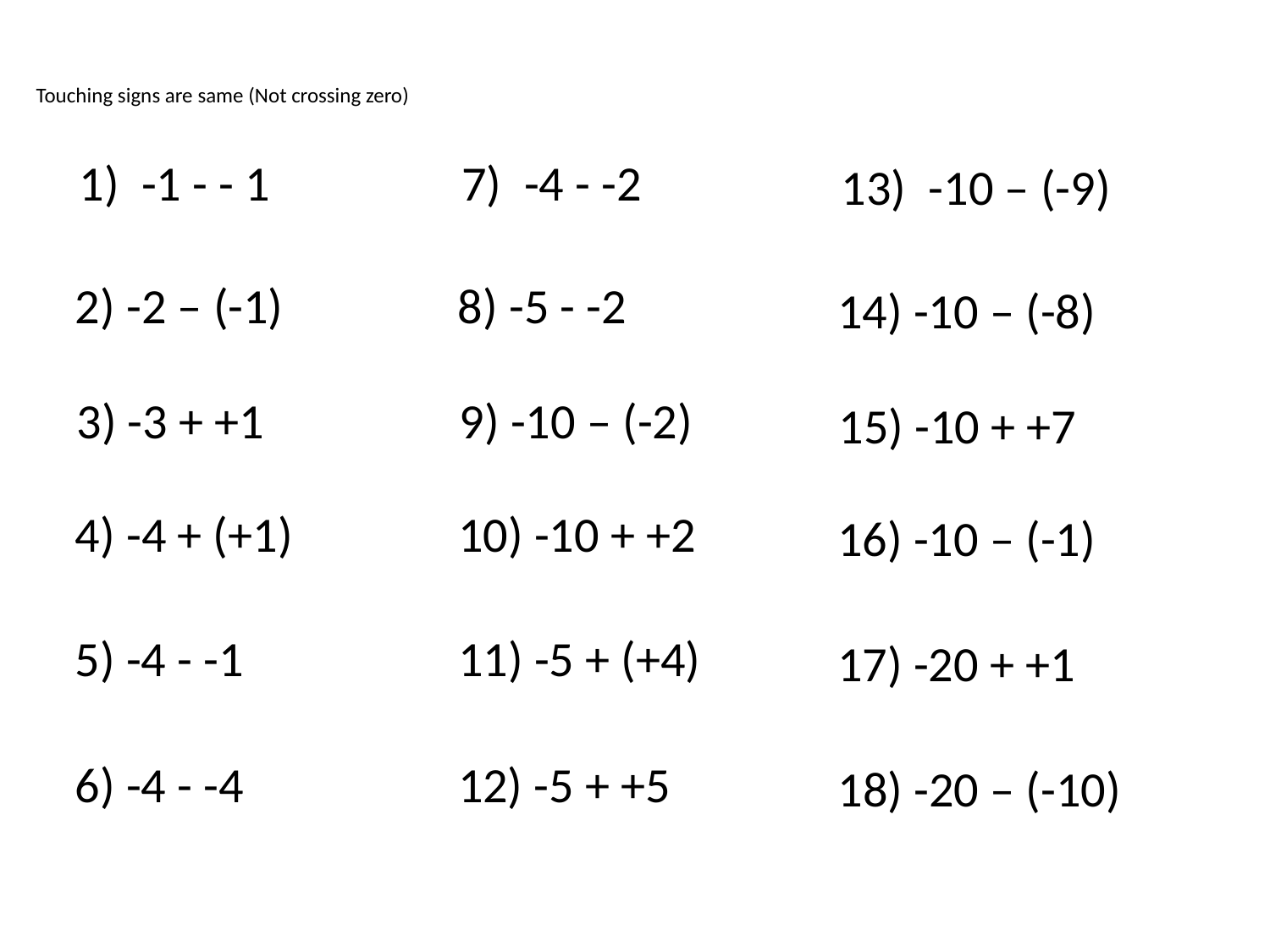

Touching signs are same (Not crossing zero)
1)  -1 - - 1
7)  -4 - -2
13)  -10 – (-9)
2) -2 – (-1)

8) -5 - -2

14) -10 – (-8)

3) -3 + +1
9) -10 – (-2)
15) -10 + +7
4) -4 + (+1)
10) -10 + +2
16) -10 – (-1)
5) -4 - -1
11) -5 + (+4)
17) -20 + +1
6) -4 - -4
12) -5 + +5
18) -20 – (-10)